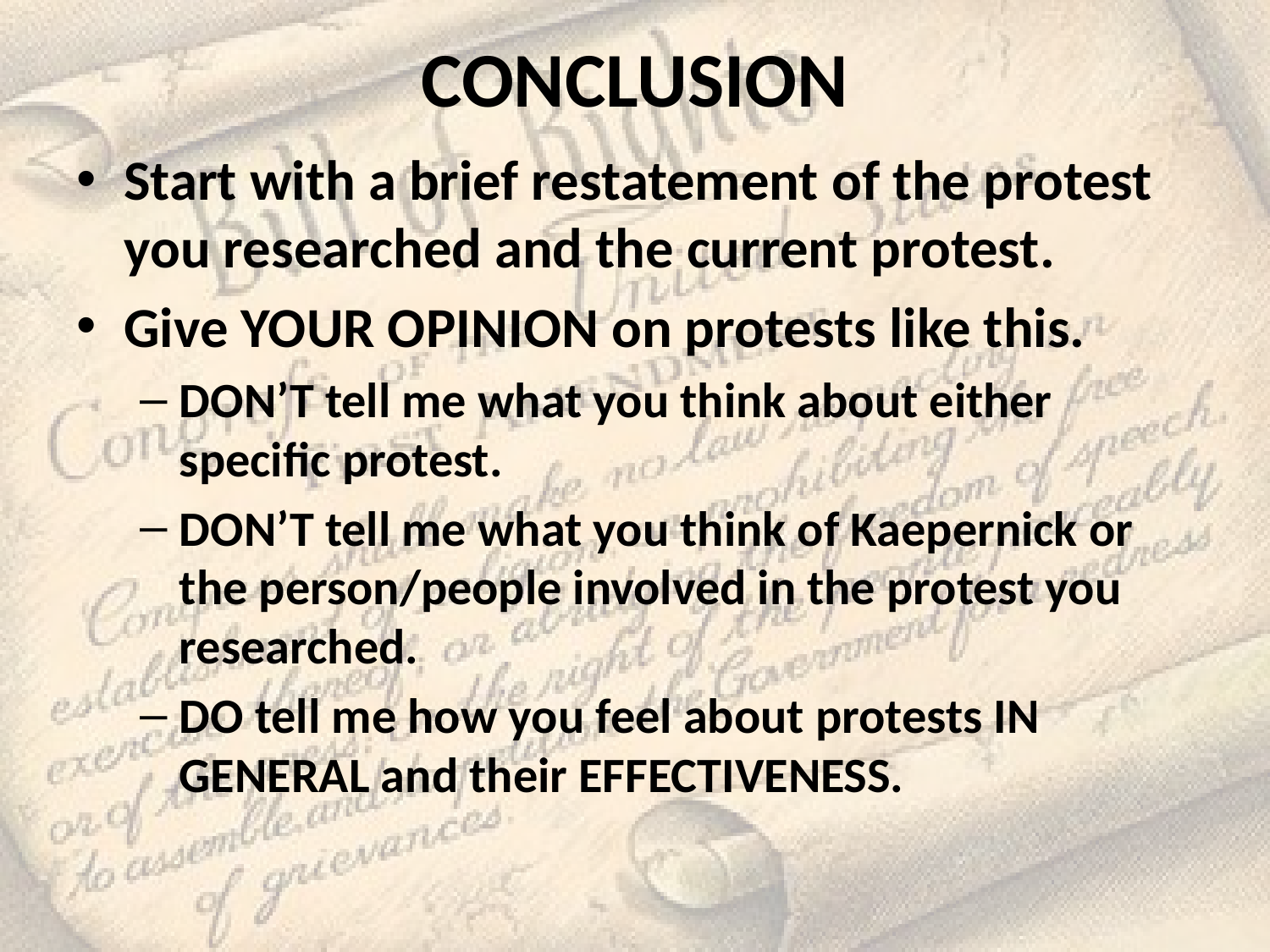

# CONCLUSION
Start with a brief restatement of the protest you researched and the current protest.
Give YOUR OPINION on protests like this.
DON’T tell me what you think about either specific protest.
DON’T tell me what you think of Kaepernick or the person/people involved in the protest you researched.
DO tell me how you feel about protests IN GENERAL and their EFFECTIVENESS.